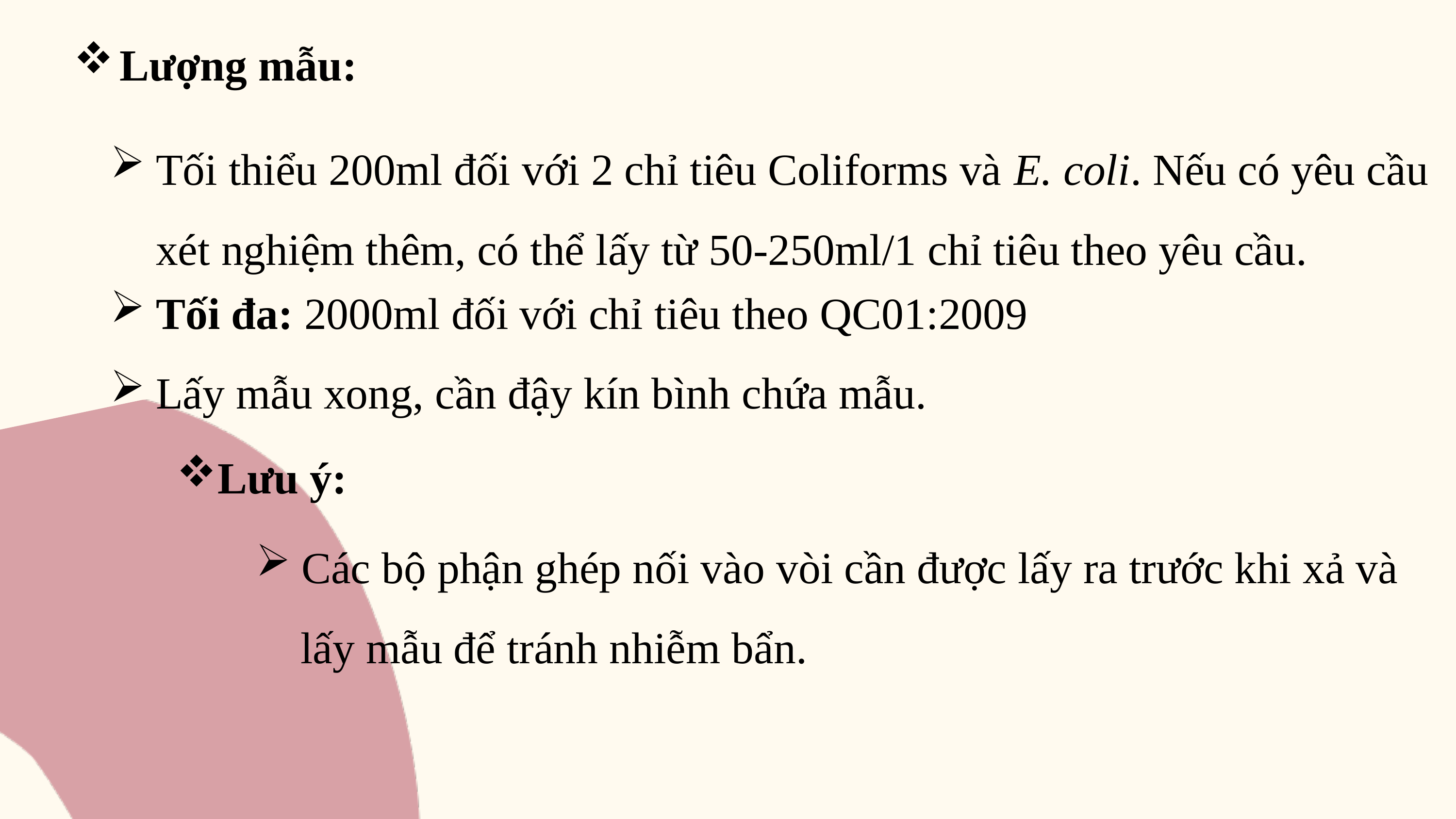

Lượng mẫu:
Tối thiểu 200ml đối với 2 chỉ tiêu Coliforms và E. coli. Nếu có yêu cầu xét nghiệm thêm, có thể lấy từ 50-250ml/1 chỉ tiêu theo yêu cầu.
Tối đa: 2000ml đối với chỉ tiêu theo QC01:2009
Lấy mẫu xong, cần đậy kín bình chứa mẫu.

Lưu ý:

Các bộ phận ghép nối vào vòi cần được lấy ra trước khi xả và
    lấy mẫu để tránh nhiễm bẩn.